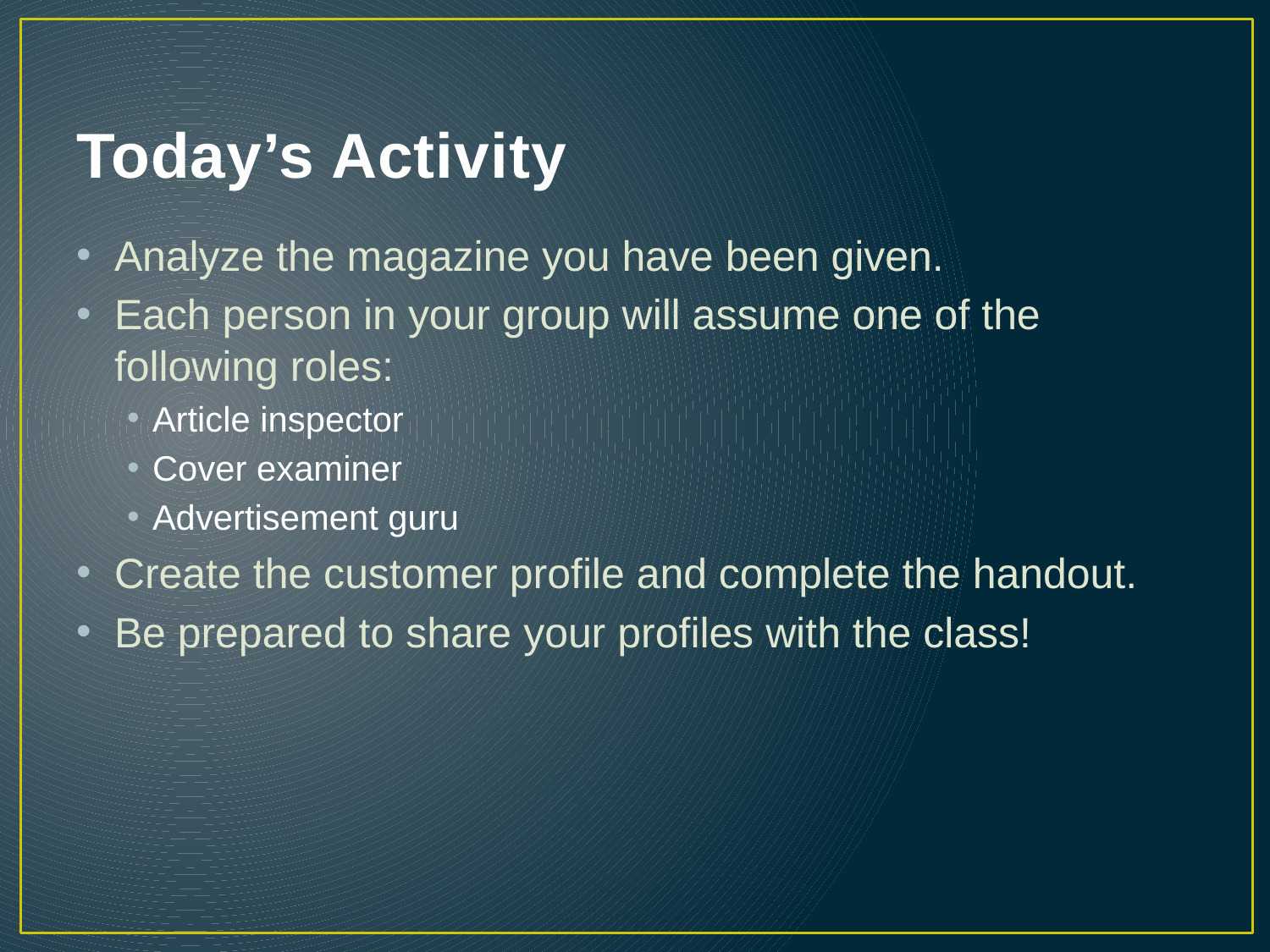

# Today’s Activity
Analyze the magazine you have been given.
Each person in your group will assume one of the following roles:
Article inspector
Cover examiner
Advertisement guru
Create the customer profile and complete the handout.
Be prepared to share your profiles with the class!